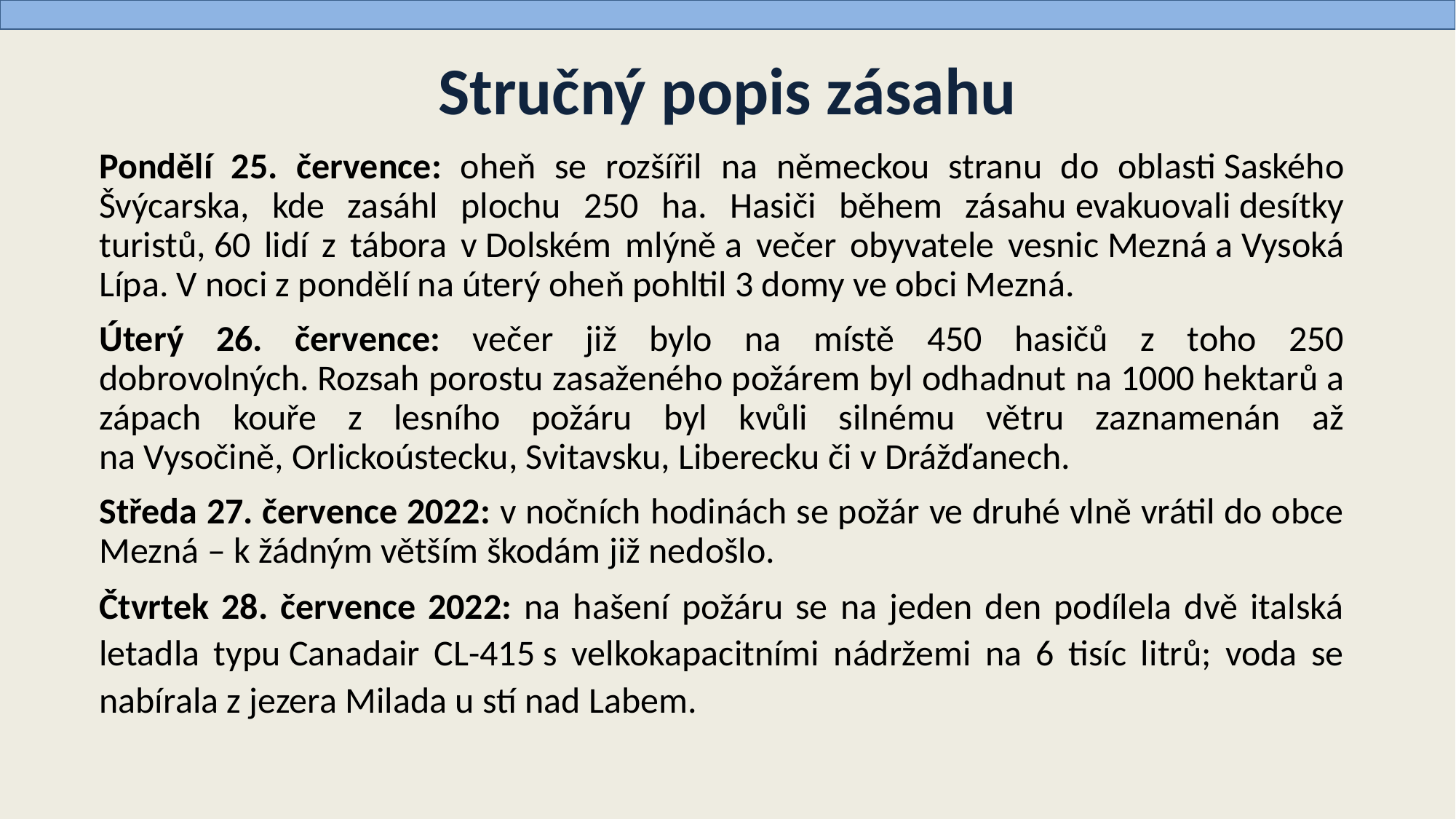

# Stručný popis zásahu
Pondělí 25. července: oheň se rozšířil na německou stranu do oblasti Saského Švýcarska, kde zasáhl plochu 250 ha. Hasiči během zásahu evakuovali desítky turistů, 60 lidí z tábora v Dolském mlýně a večer obyvatele vesnic Mezná a Vysoká Lípa. V noci z pondělí na úterý oheň pohltil 3 domy ve obci Mezná.
Úterý 26. července: večer již bylo na místě 450 hasičů z toho 250 dobrovolných. Rozsah porostu zasaženého požárem byl odhadnut na 1000 hektarů a zápach kouře z lesního požáru byl kvůli silnému větru zaznamenán až na Vysočině, Orlickoústecku, Svitavsku, Liberecku či v Drážďanech.
Středa 27. července 2022: v nočních hodinách se požár ve druhé vlně vrátil do obce Mezná – k žádným větším škodám již nedošlo.
Čtvrtek 28. července 2022: na hašení požáru se na jeden den podílela dvě italská letadla typu Canadair CL-415 s velkokapacitními nádržemi na 6 tisíc litrů; voda se nabírala z jezera Milada u stí nad Labem.